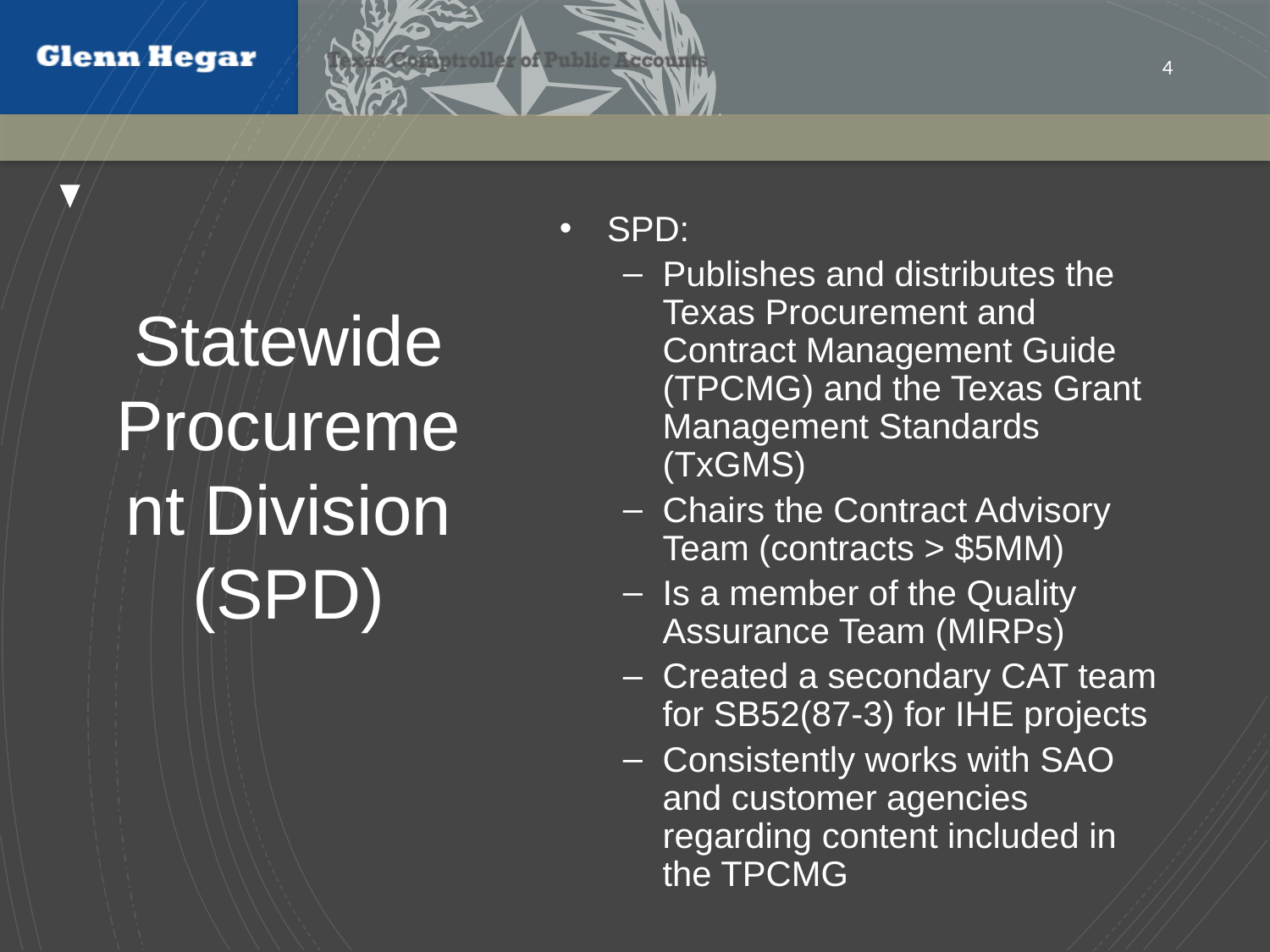

4

# Statewide Procurement Division (SPD)
SPD:
Publishes and distributes the Texas Procurement and Contract Management Guide (TPCMG) and the Texas Grant Management Standards (TxGMS)
Chairs the Contract Advisory Team (contracts > $5MM)
Is a member of the Quality Assurance Team (MIRPs)
Created a secondary CAT team for SB52(87-3) for IHE projects
Consistently works with SAO and customer agencies regarding content included in the TPCMG